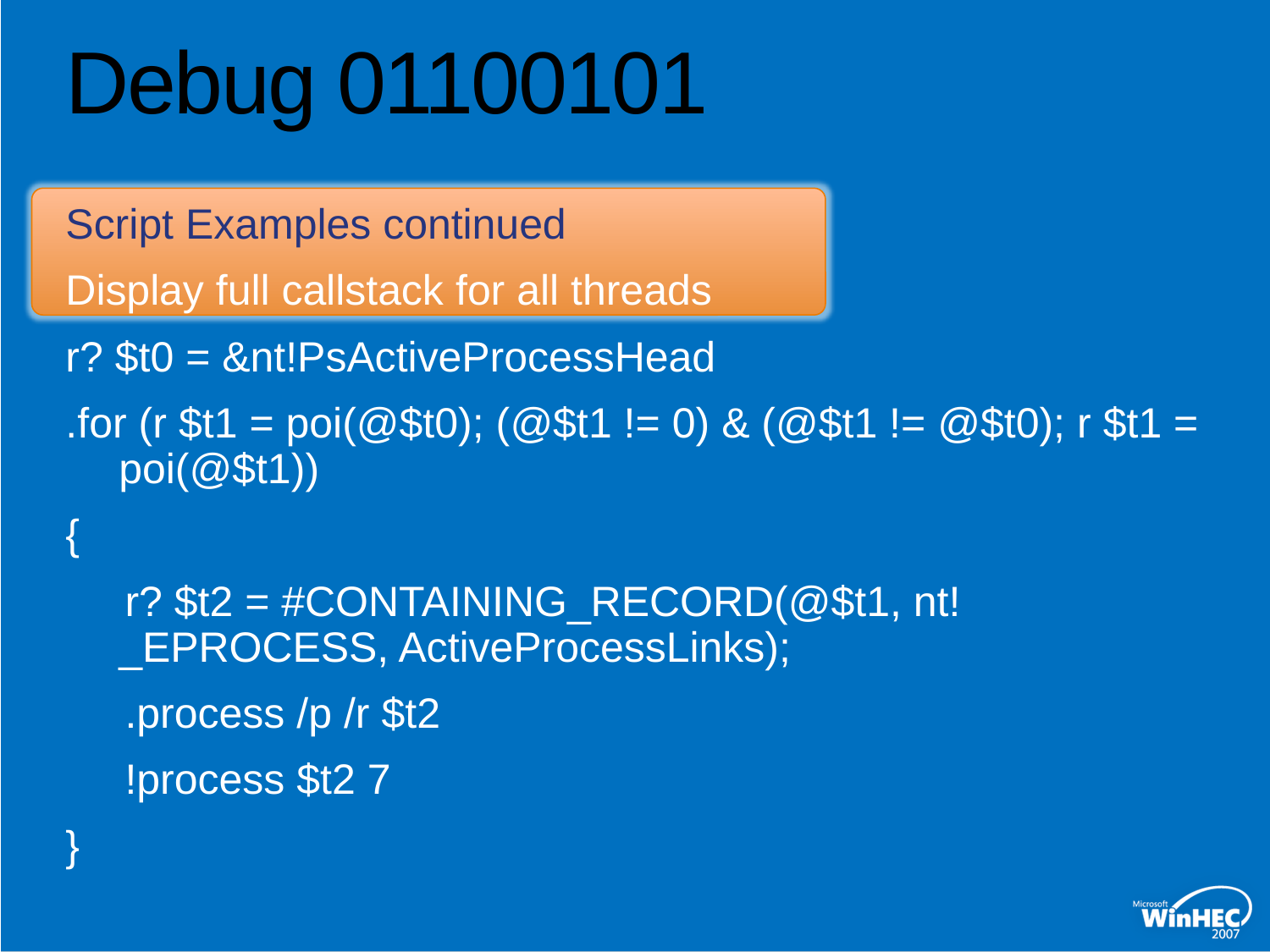

# Debug 01100101

Script Examples continued
Display full callstack for all threads
r? $t0 = &nt!PsActiveProcessHead
.for (r $t1 = poi(@$t0); (@$t1 != 0) & (@$t1 != @$t0); r $t1 = poi(@$t1))
{
     r? $t2 = #CONTAINING_RECORD(@$t1, nt!_EPROCESS, ActiveProcessLinks);
     .process /p /r $t2
     !process $t2 7
}